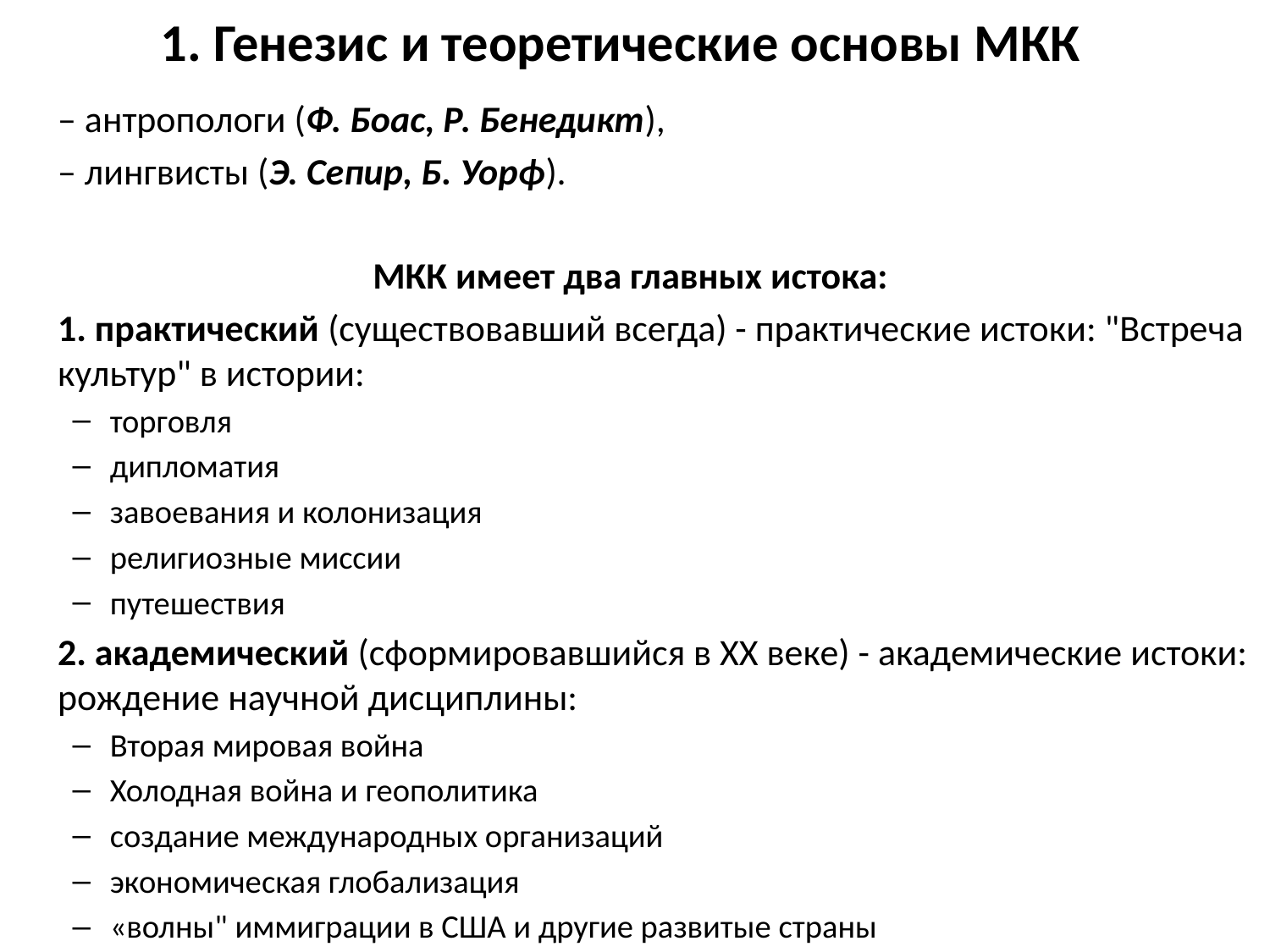

# 1. Генезис и теоретические основы МКК
	– антропологи (Ф. Боас, Р. Бенедикт),
	– лингвисты (Э. Сепир, Б. Уорф).

МКК имеет два главных истока:
	1. практический (существовавший всегда) - практические истоки: "Встреча культур" в истории:
торговля
дипломатия
завоевания и колонизация
религиозные миссии
путешествия
	2. академический (сформировавшийся в XX веке) - академические истоки: рождение научной дисциплины:
Вторая мировая война
Холодная война и геополитика
создание международных организаций
экономическая глобализация
«волны" иммиграции в США и другие развитые страны